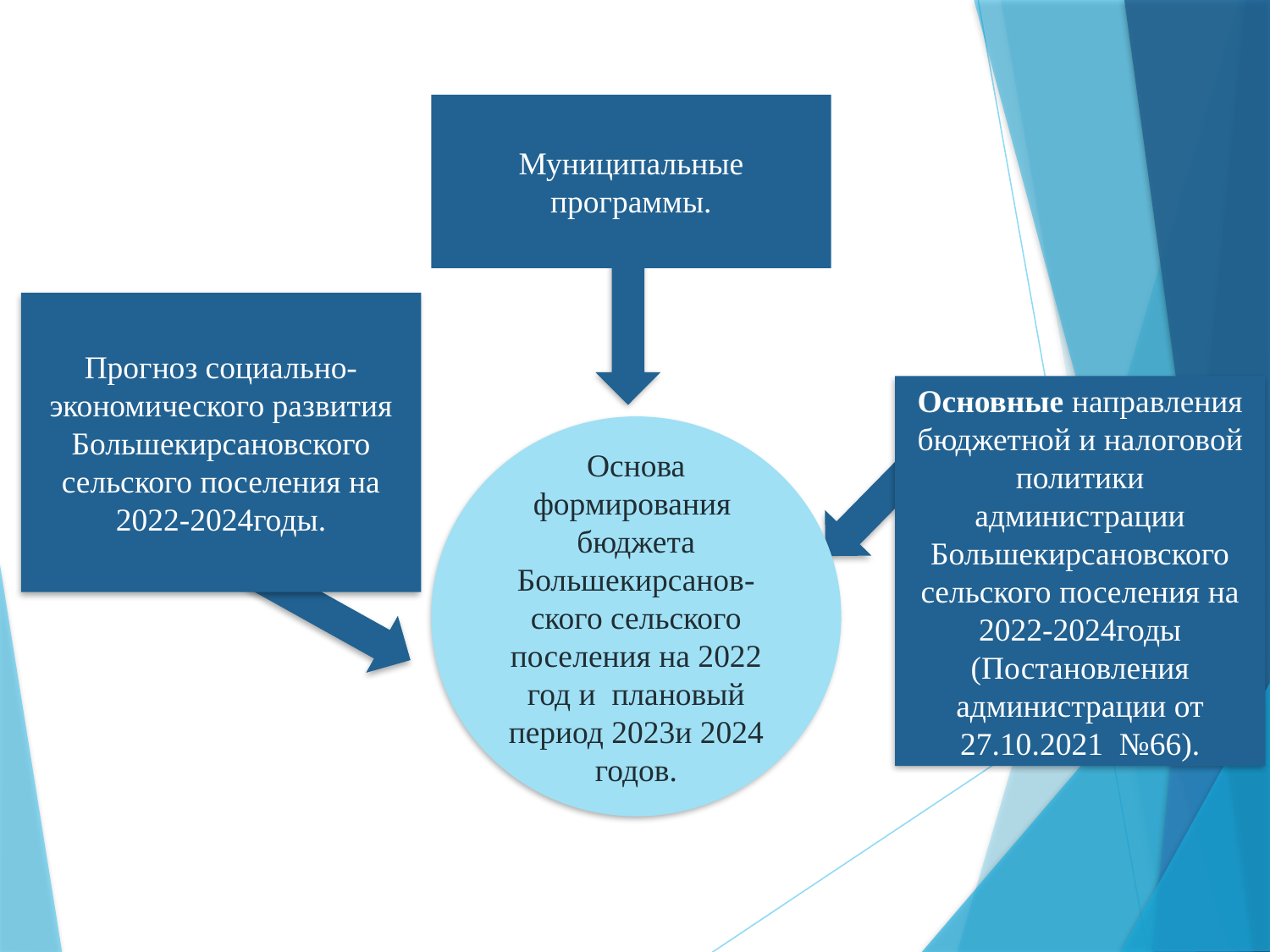

Муниципальные программы.

Прогноз социально-экономического развития Большекирсановского сельского поселения на 2022-2024годы.
Основные направления бюджетной и налоговой политики администрации Большекирсановского сельского поселения на 2022-2024годы
(Постановления администрации от 27.10.2021  №66).
Основа формирования  бюджета Большекирсанов-ского сельского поселения на 2022 год и  плановый период 2023и 2024 годов.